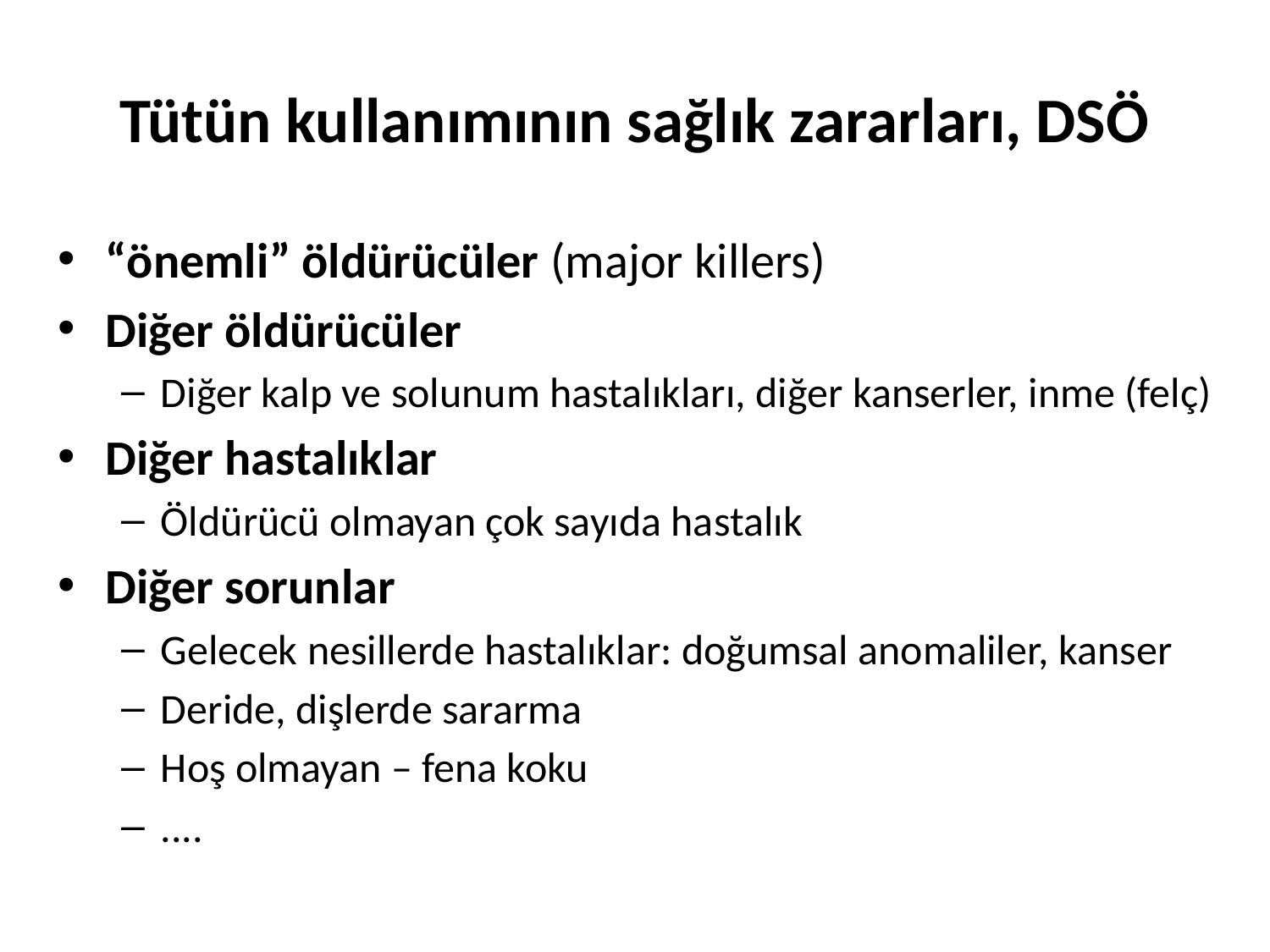

# Tütün kullanımının sağlık zararları, DSÖ
“önemli” öldürücüler (major killers)
Diğer öldürücüler
Diğer kalp ve solunum hastalıkları, diğer kanserler, inme (felç)
Diğer hastalıklar
Öldürücü olmayan çok sayıda hastalık
Diğer sorunlar
Gelecek nesillerde hastalıklar: doğumsal anomaliler, kanser
Deride, dişlerde sararma
Hoş olmayan – fena koku
....